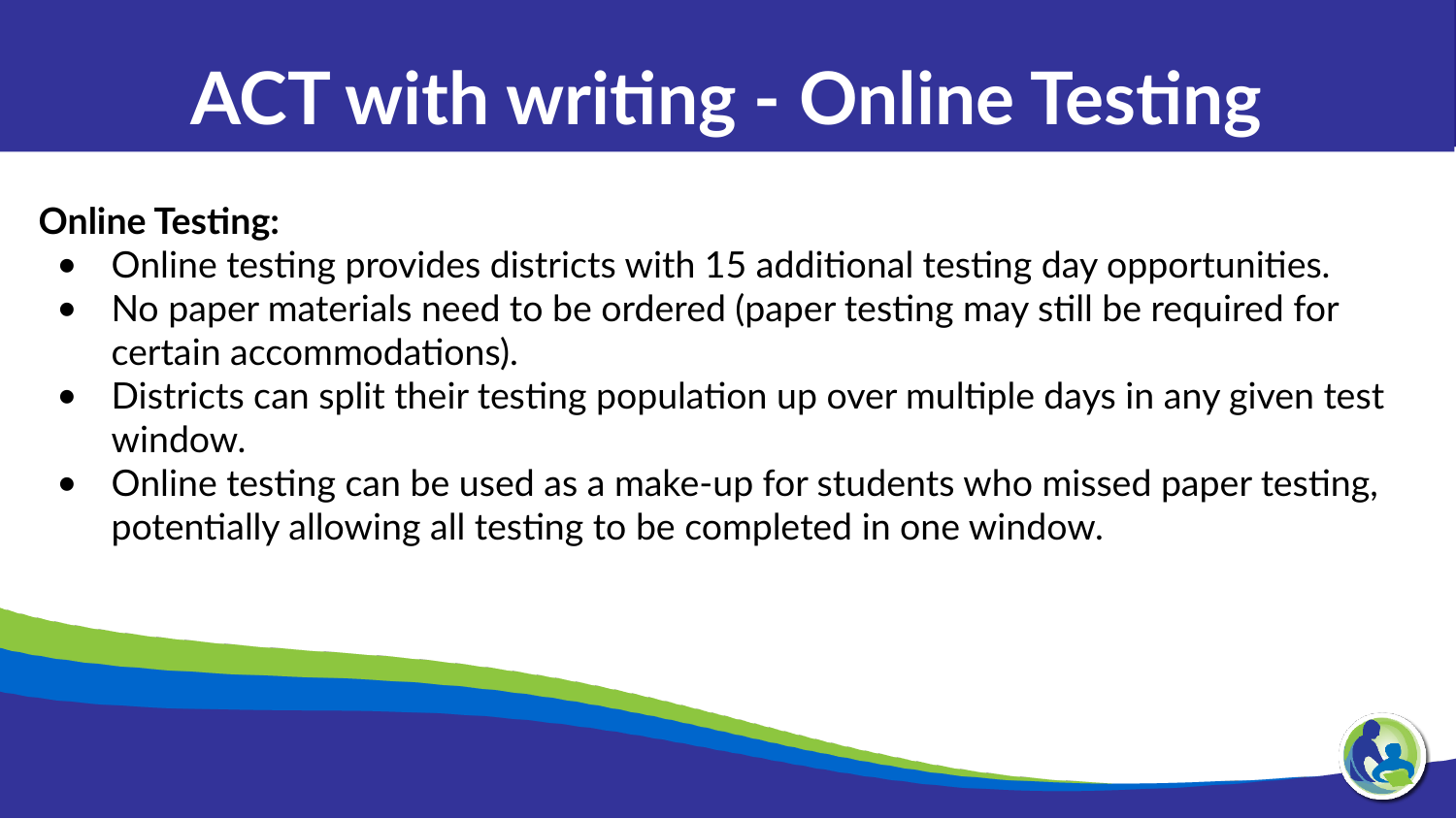

ACT with writing - Online Testing
Online Testing:
Online testing provides districts with 15 additional testing day opportunities.
No paper materials need to be ordered (paper testing may still be required for certain accommodations).
Districts can split their testing population up over multiple days in any given test window.
Online testing can be used as a make-up for students who missed paper testing, potentially allowing all testing to be completed in one window.